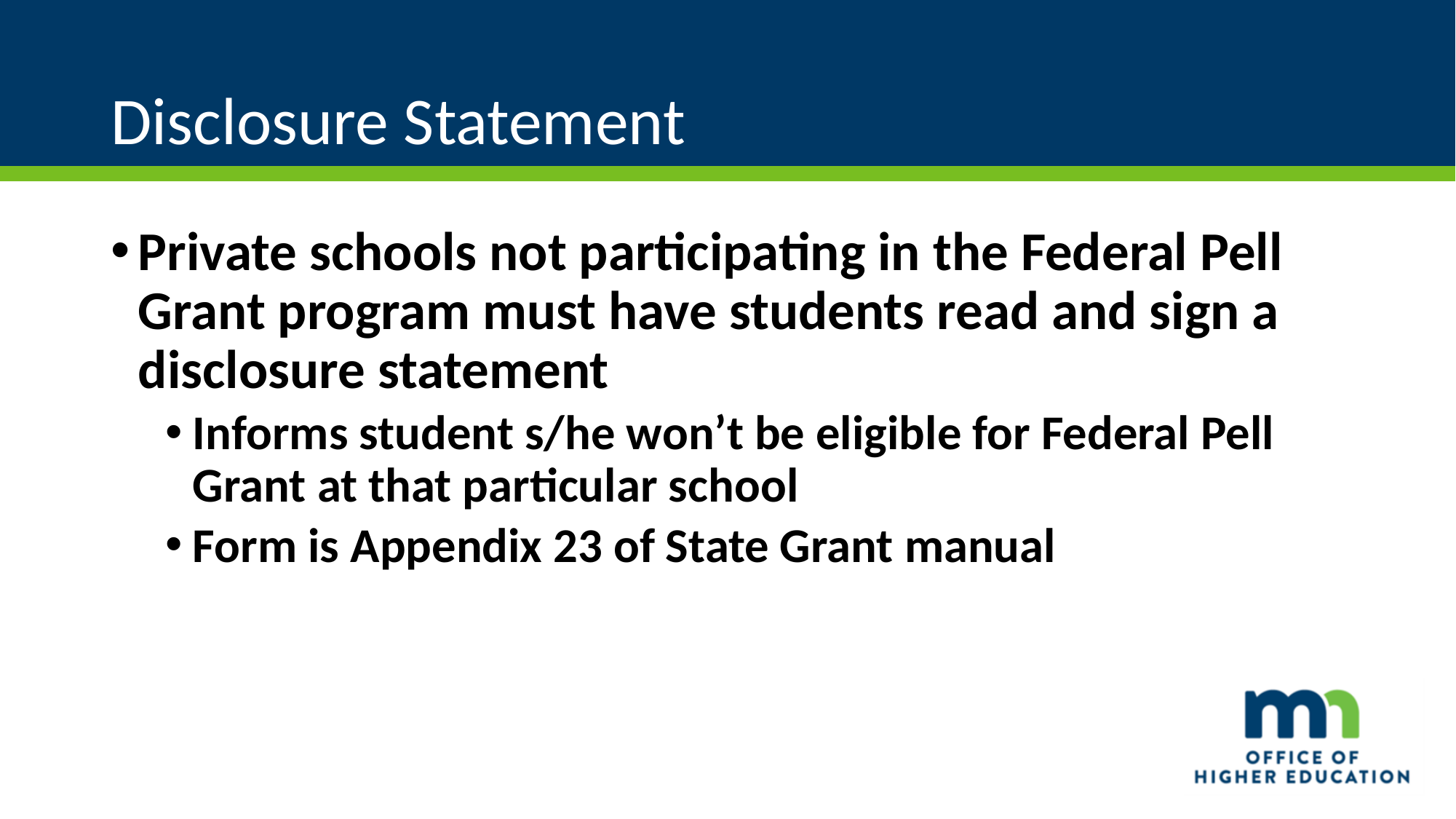

# Disclosure Statement
Private schools not participating in the Federal Pell Grant program must have students read and sign a disclosure statement
Informs student s/he won’t be eligible for Federal Pell Grant at that particular school
Form is Appendix 23 of State Grant manual